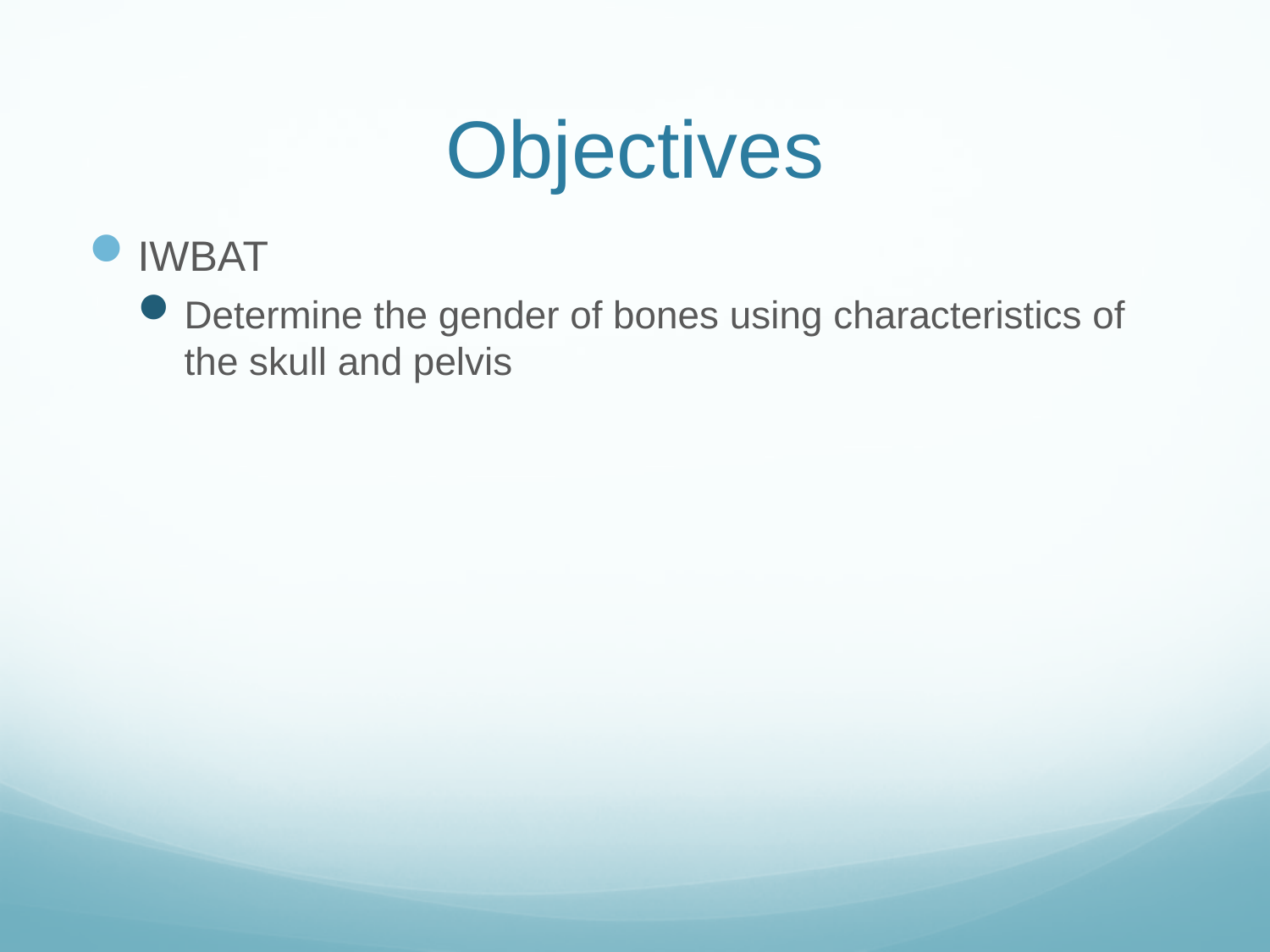

# Objectives
IWBAT
Determine the gender of bones using characteristics of the skull and pelvis